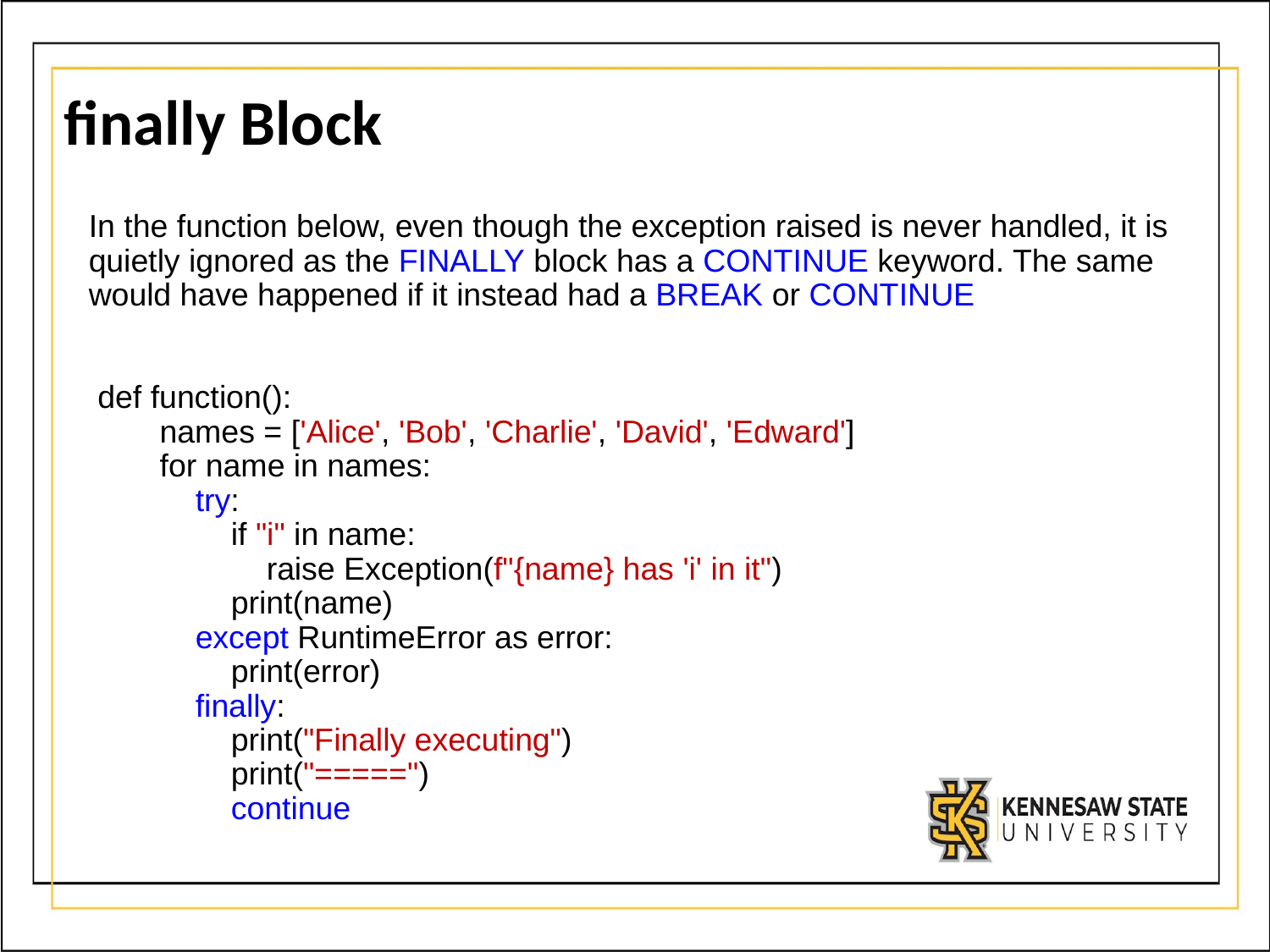

# finally Block
In the function below, even though the exception raised is never handled, it is quietly ignored as the FINALLY block has a CONTINUE keyword. The same would have happened if it instead had a BREAK or CONTINUE

 def function():
        names = ['Alice', 'Bob', 'Charlie', 'David', 'Edward']
        for name in names:
            try:
                if "i" in name:
                    raise Exception(f"{name} has 'i' in it")
                print(name)
            except RuntimeError as error:
                print(error)
            finally:
                print("Finally executing")
                print("=====")
                continue